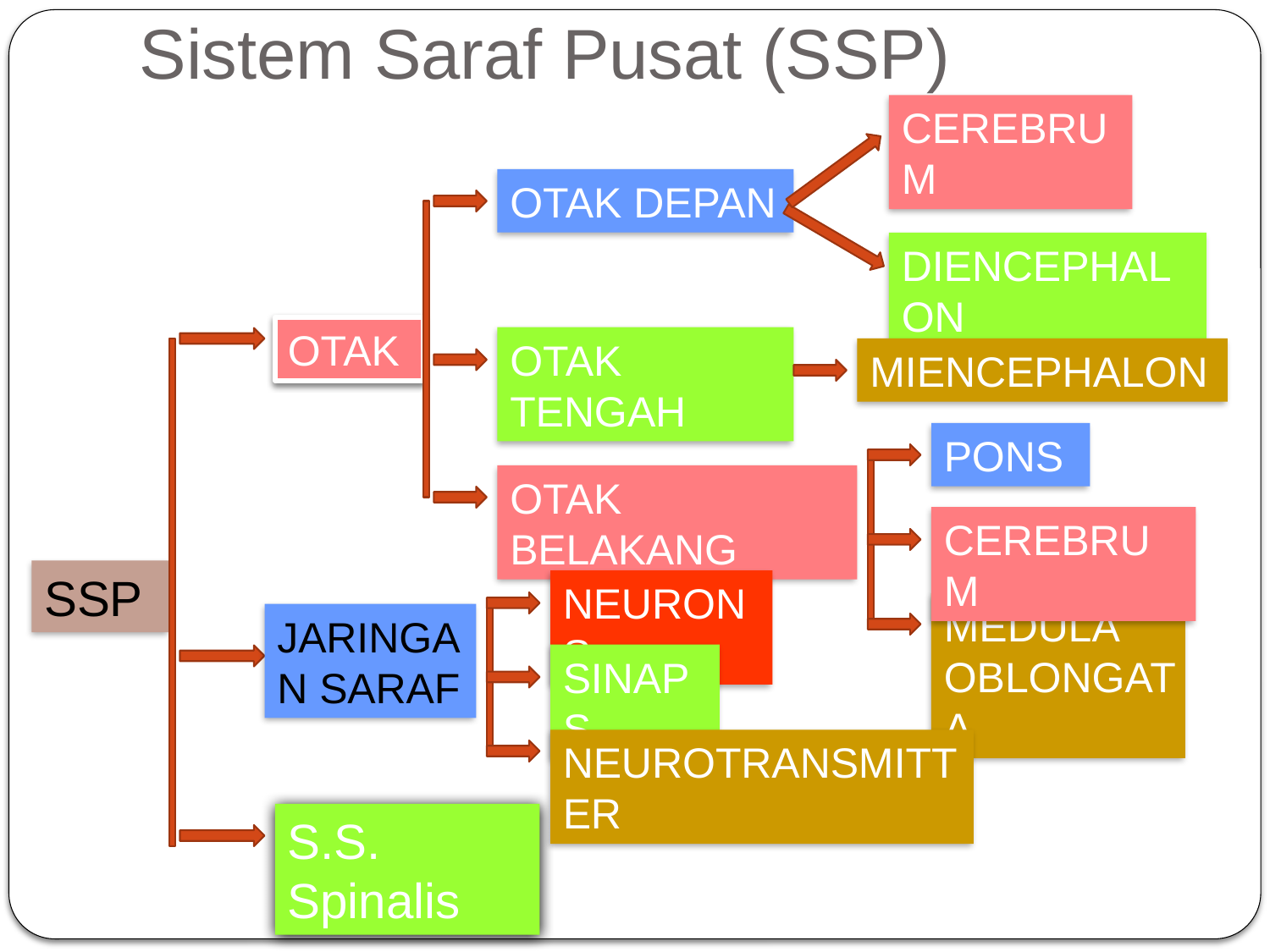

# Sistem Saraf Pusat (SSP)
CEREBRUM

OTAK DEPAN

DIENCEPHALON
OTAK
OTAK TENGAH

MIENCEPHALON

PONS

OTAK BELAKANG

CEREBRUM

SSP
NEURONS

MEDULA OBLONGATA

JARINGAN SARAF

SINAPS

NEUROTRANSMITTER

S.S. Spinalis